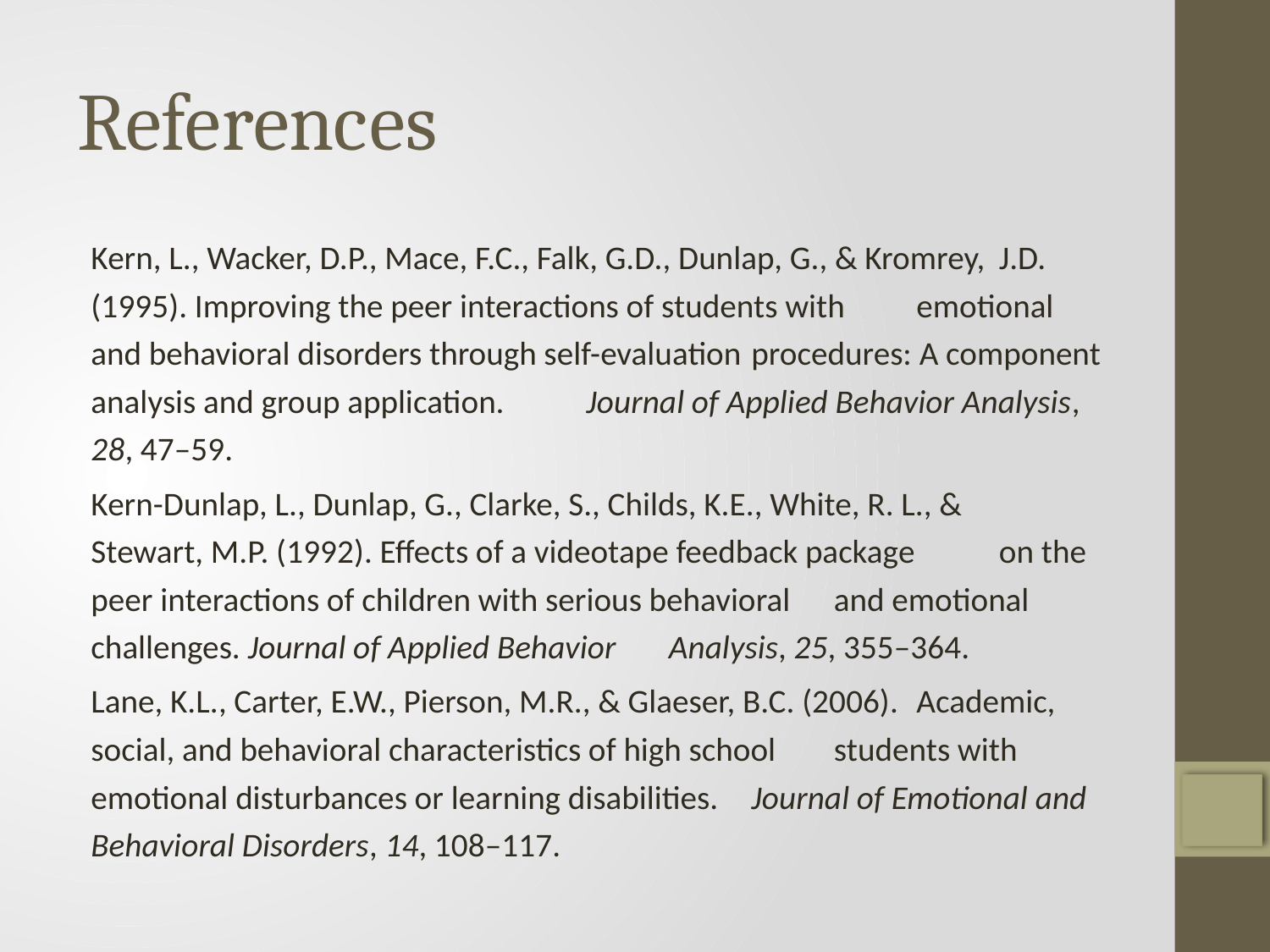

# References
Kern, L., Wacker, D.P., Mace, F.C., Falk, G.D., Dunlap, G., & Kromrey, 	J.D. (1995). Improving the peer interactions of students with 	emotional and behavioral disorders through self-evaluation 	procedures: A component analysis and group application. 	Journal of Applied Behavior Analysis, 28, 47–59.
Kern-Dunlap, L., Dunlap, G., Clarke, S., Childs, K.E., White, R. L., & 	Stewart, M.P. (1992). Effects of a videotape feedback package 	on the peer interactions of children with serious behavioral 	and emotional challenges. Journal of Applied Behavior 	Analysis, 25, 355–364.
Lane, K.L., Carter, E.W., Pierson, M.R., & Glaeser, B.C. (2006). 	Academic, social, and behavioral characteristics of high school 	students with emotional disturbances or learning disabilities. 	Journal of Emotional and Behavioral Disorders, 14, 108–117.